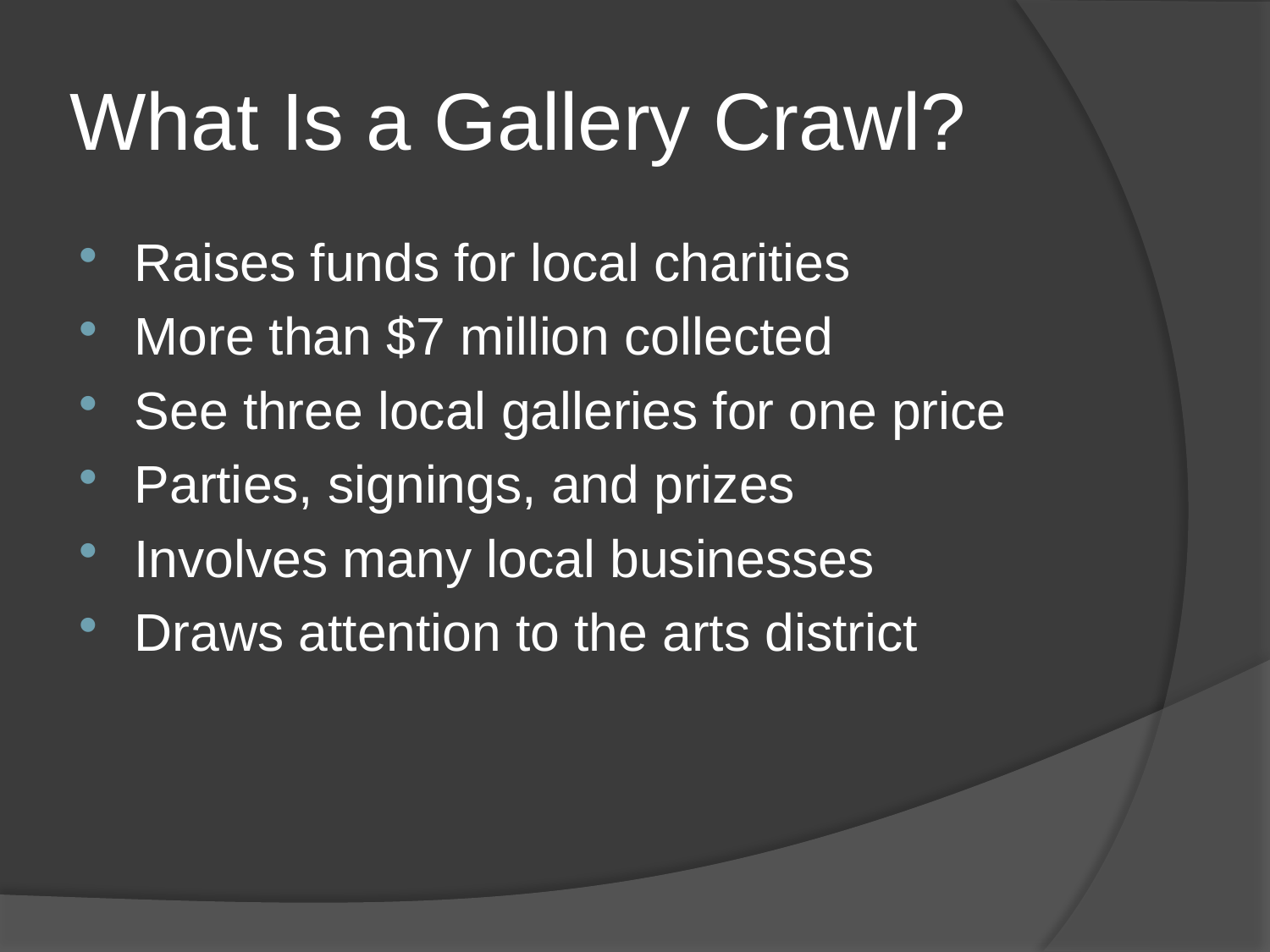

# What Is a Gallery Crawl?
Raises funds for local charities
More than $7 million collected
See three local galleries for one price
Parties, signings, and prizes
Involves many local businesses
Draws attention to the arts district